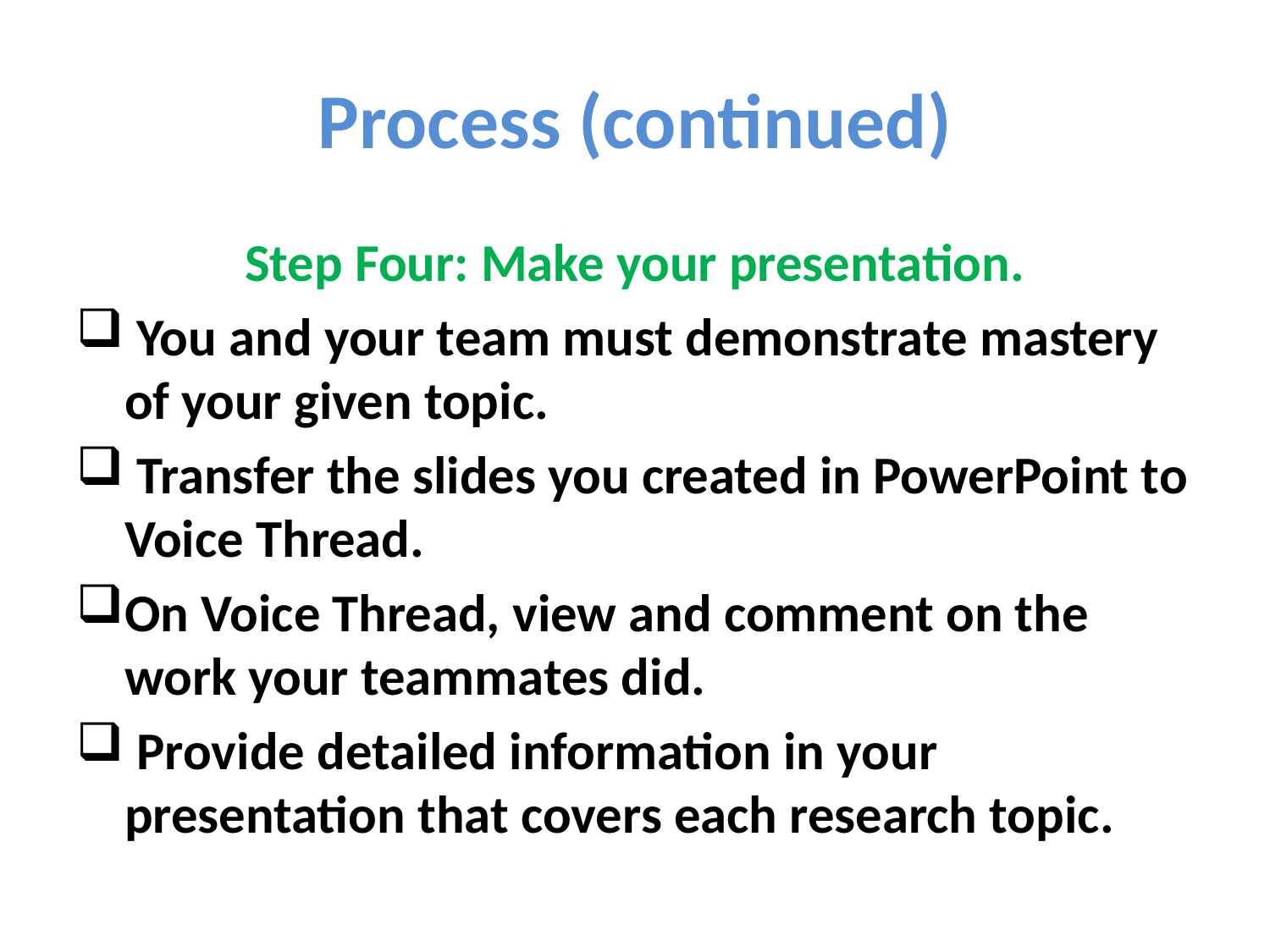

# Process (continued)
Step Four: Make your presentation.
 You and your team must demonstrate mastery of your given topic.
 Transfer the slides you created in PowerPoint to Voice Thread.
On Voice Thread, view and comment on the work your teammates did.
 Provide detailed information in your presentation that covers each research topic.